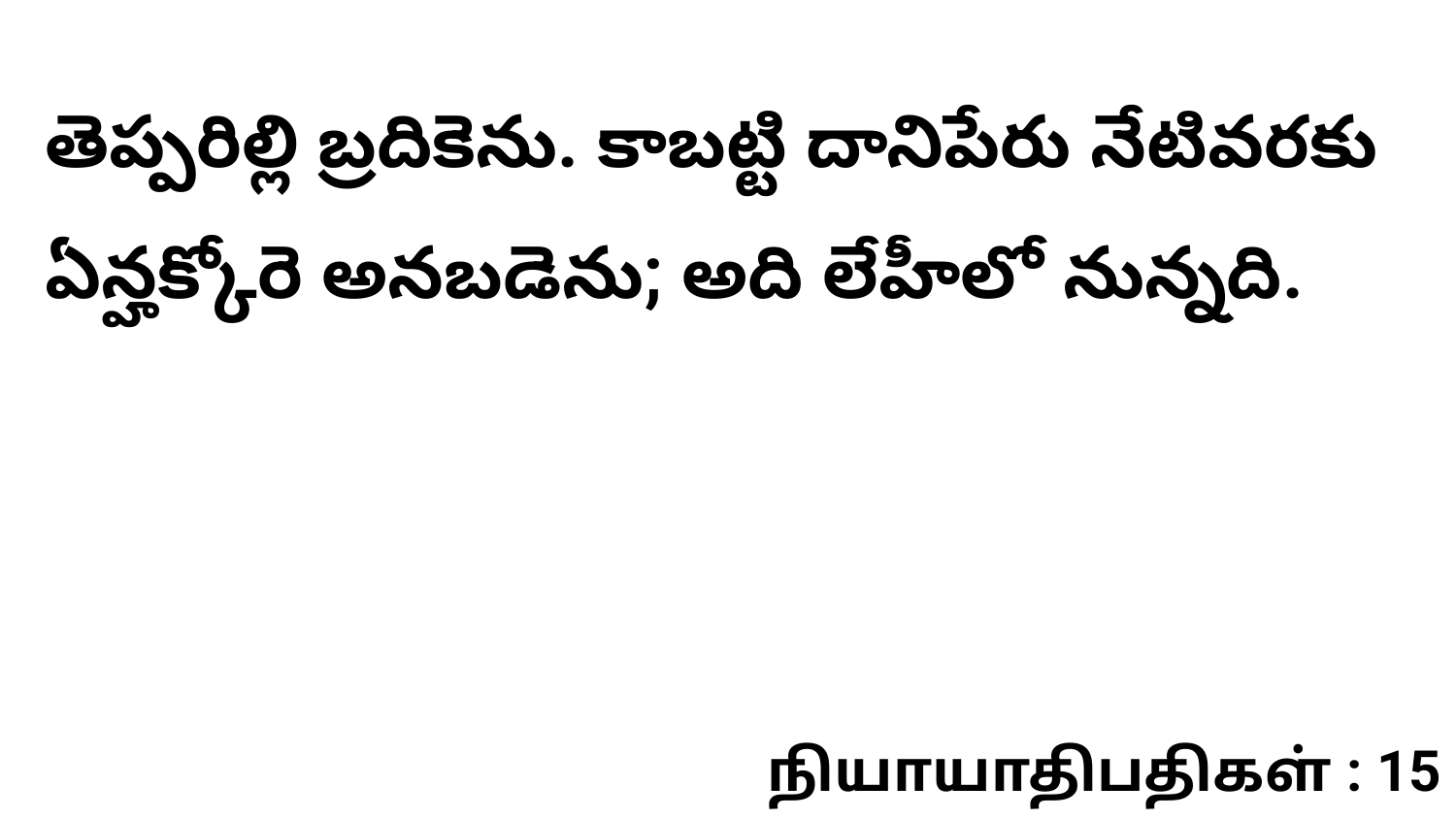

తెప్పరిల్లి బ్రదికెను. కాబట్టి దానిపేరు నేటివరకు ఏన్హక్కోరె అనబడెను; అది లేహీలో నున్నది.
நியாயாதிபதிகள் : 15